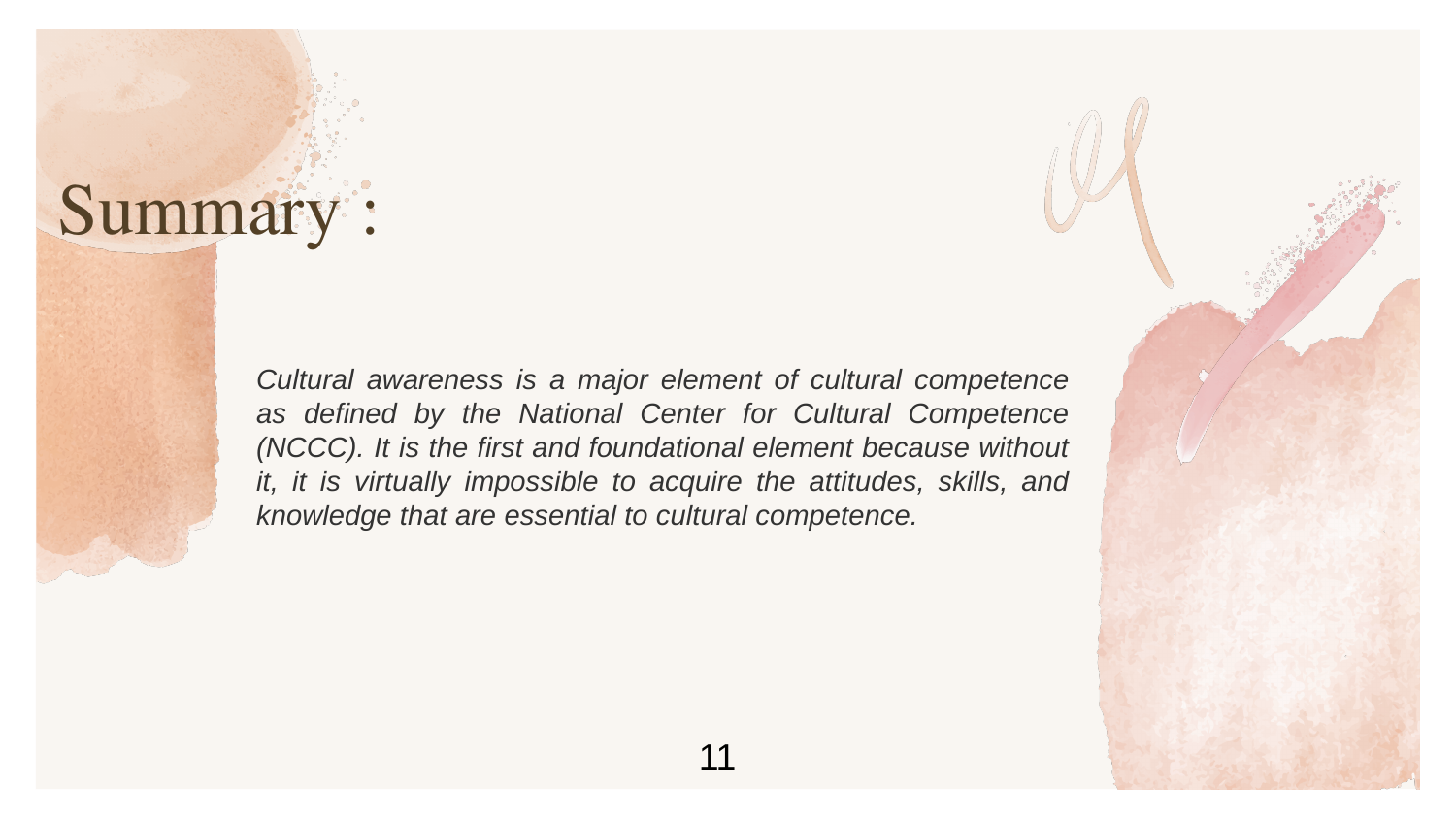

Summary :
Cultural awareness is a major element of cultural competence as defined by the National Center for Cultural Competence (NCCC). It is the first and foundational element because without it, it is virtually impossible to acquire the attitudes, skills, and knowledge that are essential to cultural competence.
 11